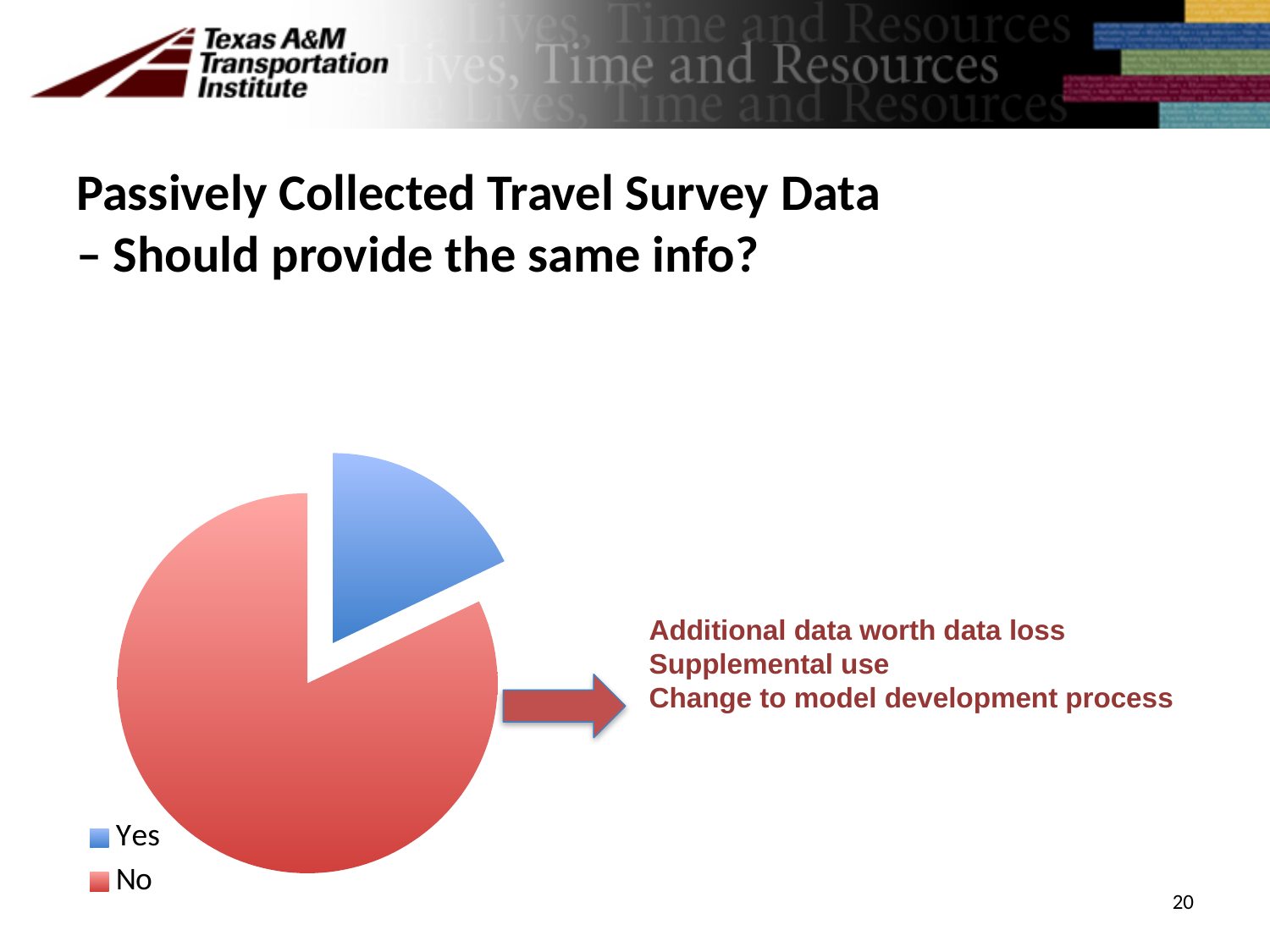

# Passively Collected Travel Survey Data – Should provide the same info?

### Chart

| Category |  |
|---|---|
| Yes | 12.0 |
| No | 55.0 |
Additional data worth data loss
Supplemental use
Change to model development process
20